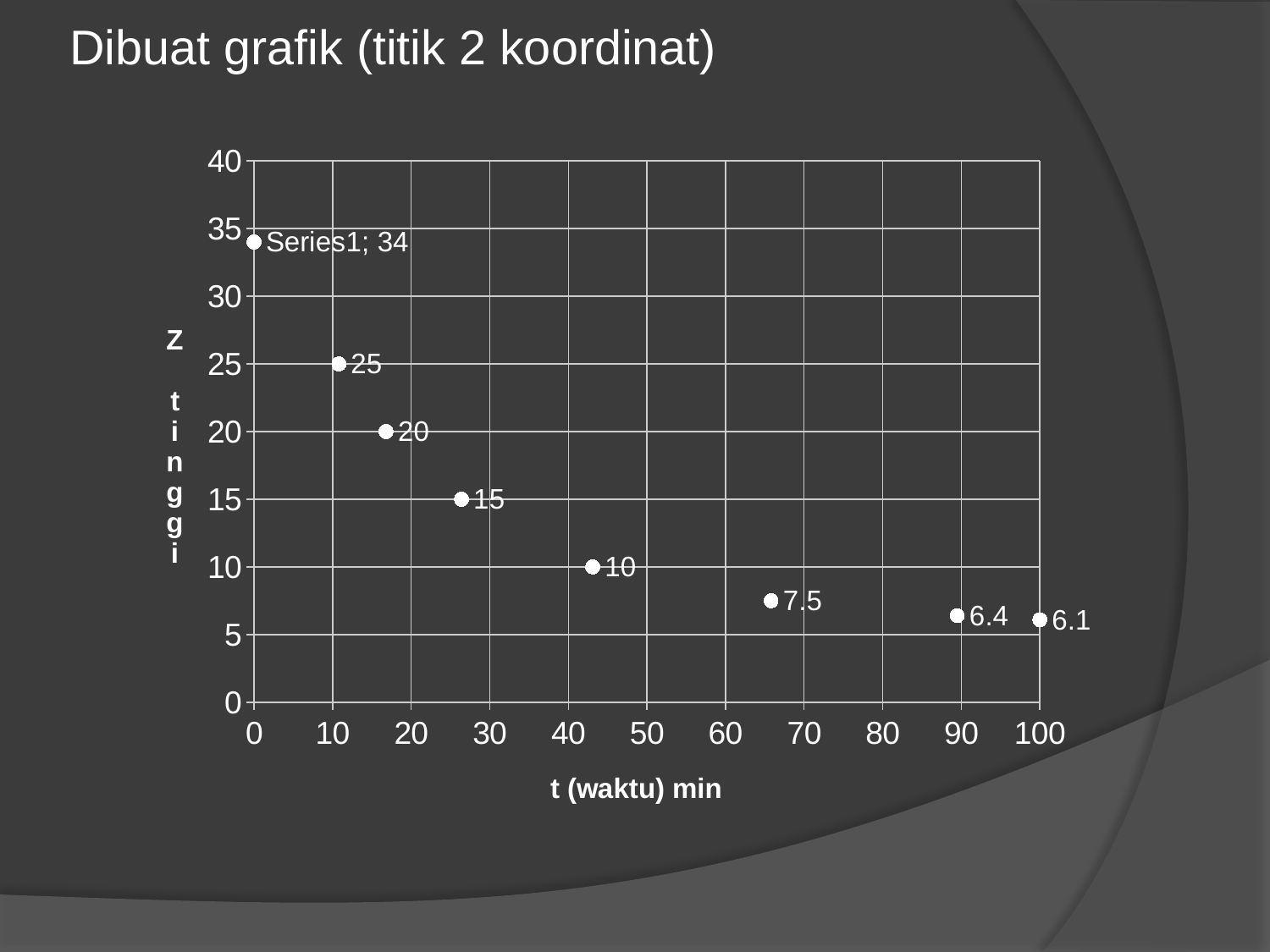

# Dibuat grafik (titik 2 koordinat)

### Chart

| Category | tinggi |
|---|---|